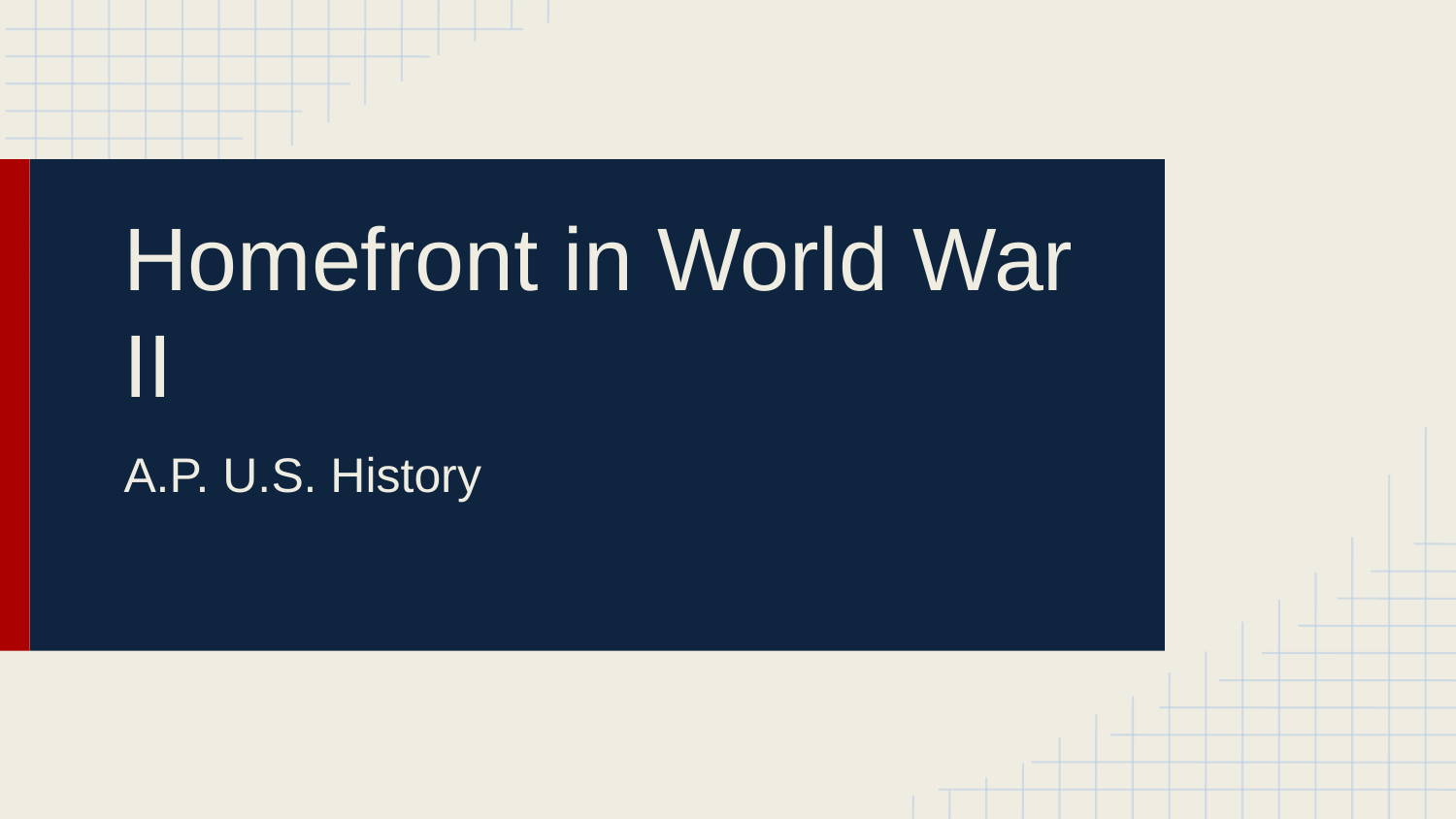

# Homefront in World War II
A.P. U.S. History